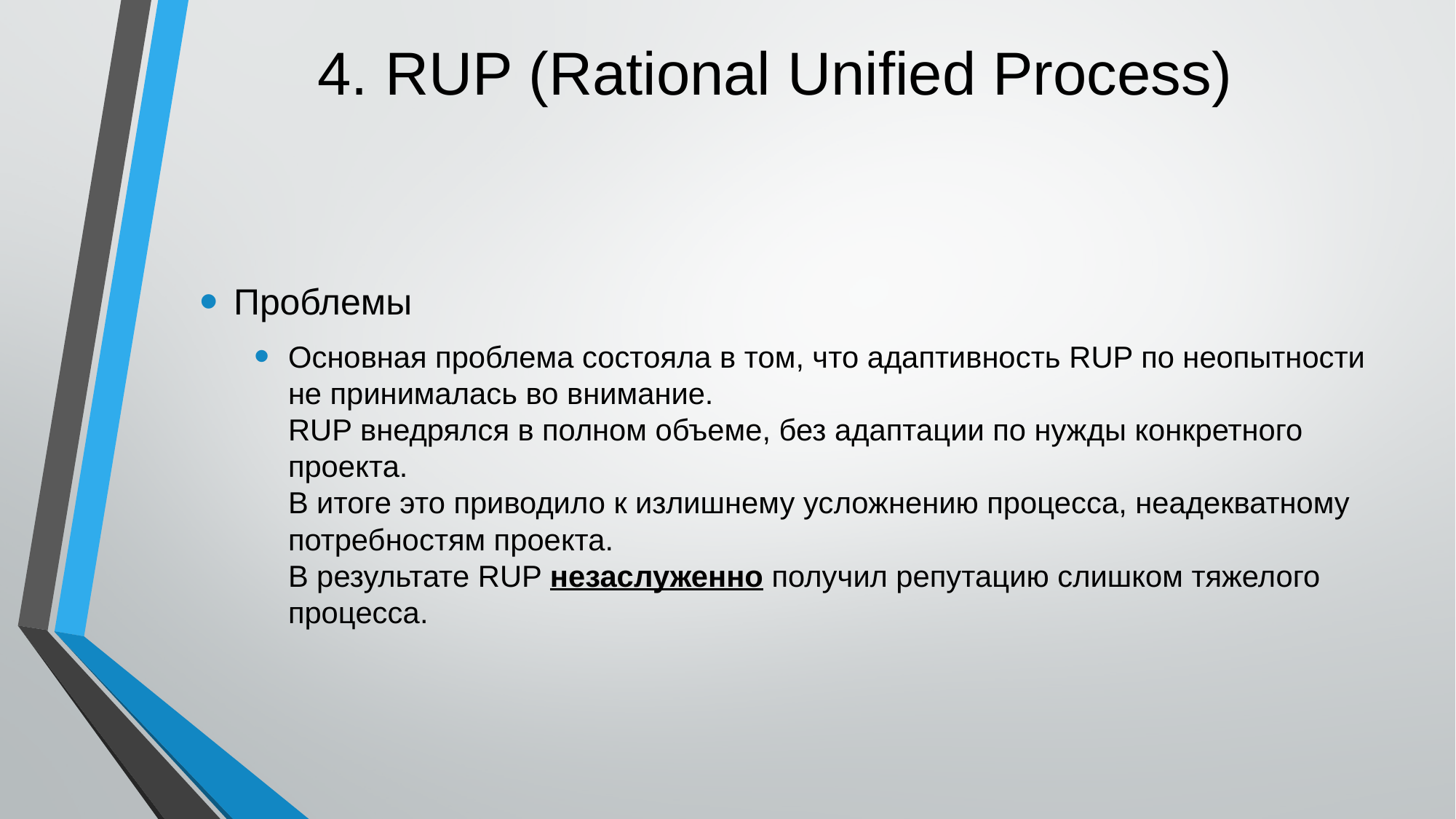

# 4. RUP (Rational Unified Process)
Проблемы
Основная проблема состояла в том, что адаптивность RUP по неопытности не принималась во внимание.
RUP внедрялся в полном объеме, без адаптации по нужды конкретного проекта.
В итоге это приводило к излишнему усложнению процесса, неадекватному потребностям проекта.
В результате RUP незаслуженно получил репутацию слишком тяжелого процесса.